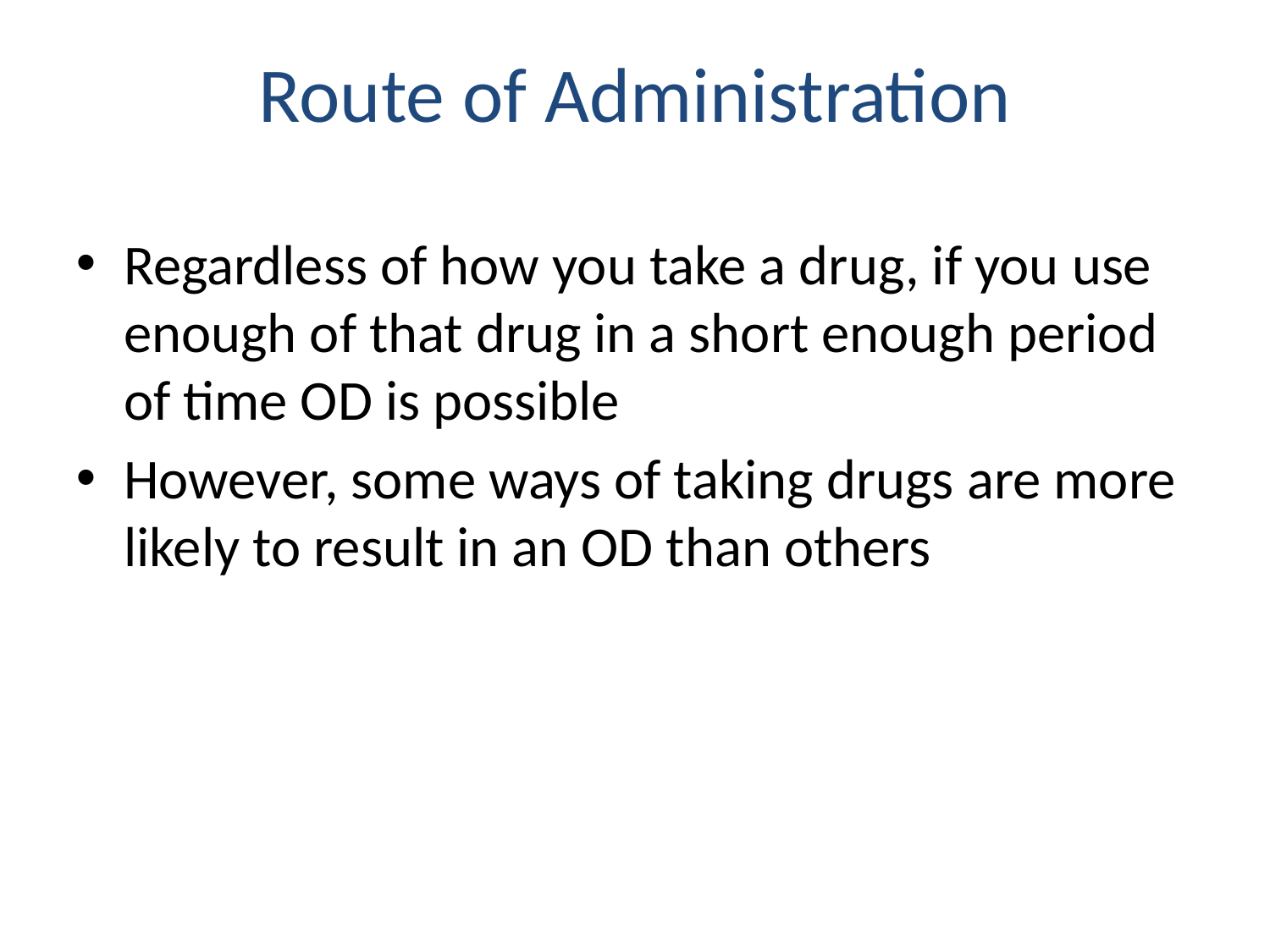

Route of Administration
Regardless of how you take a drug, if you use enough of that drug in a short enough period of time OD is possible
However, some ways of taking drugs are more likely to result in an OD than others